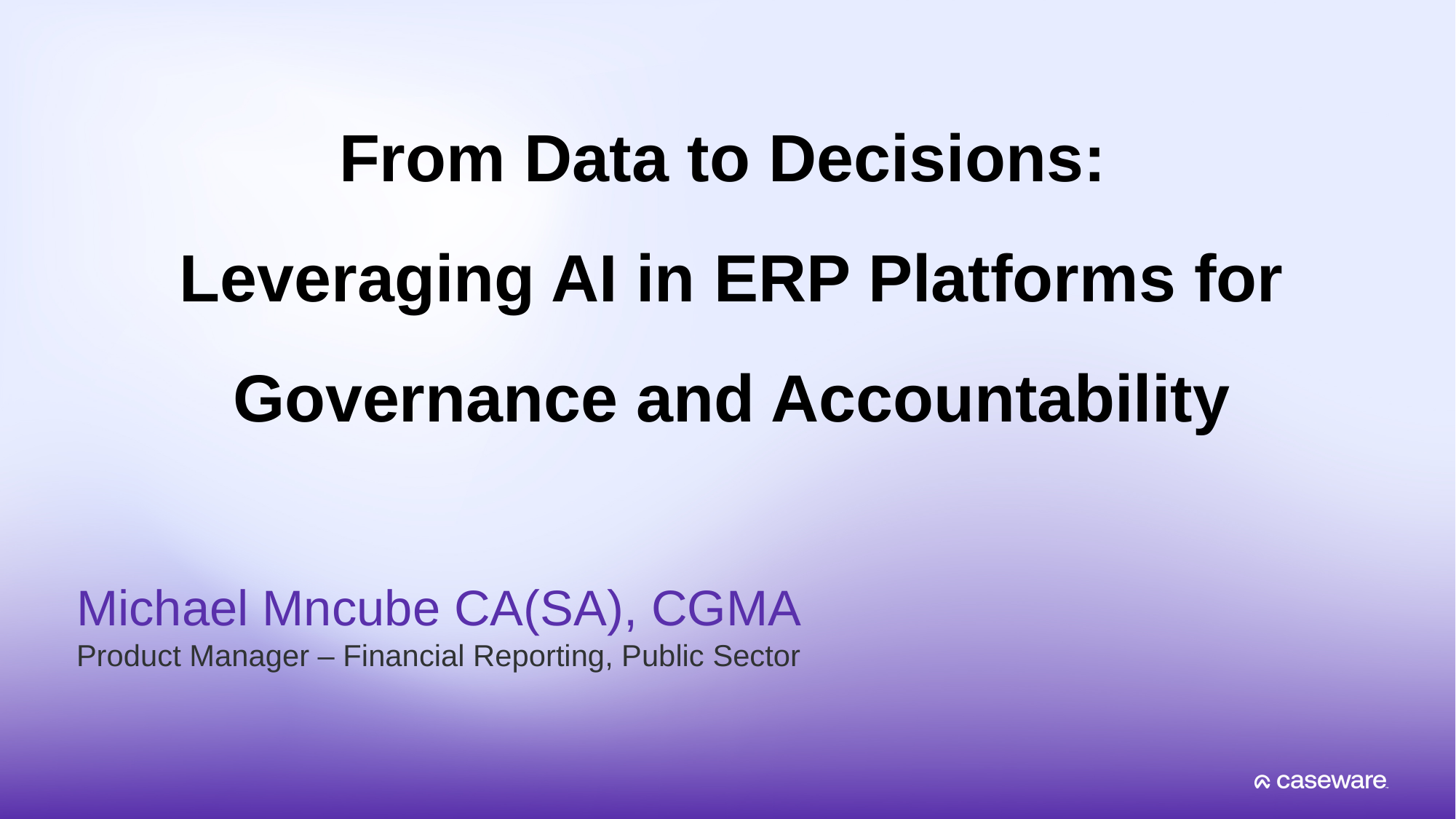

# From Data to Decisions: Leveraging AI in ERP Platforms for Governance and Accountability
Michael Mncube CA(SA), CGMA
Product Manager – Financial Reporting, Public Sector